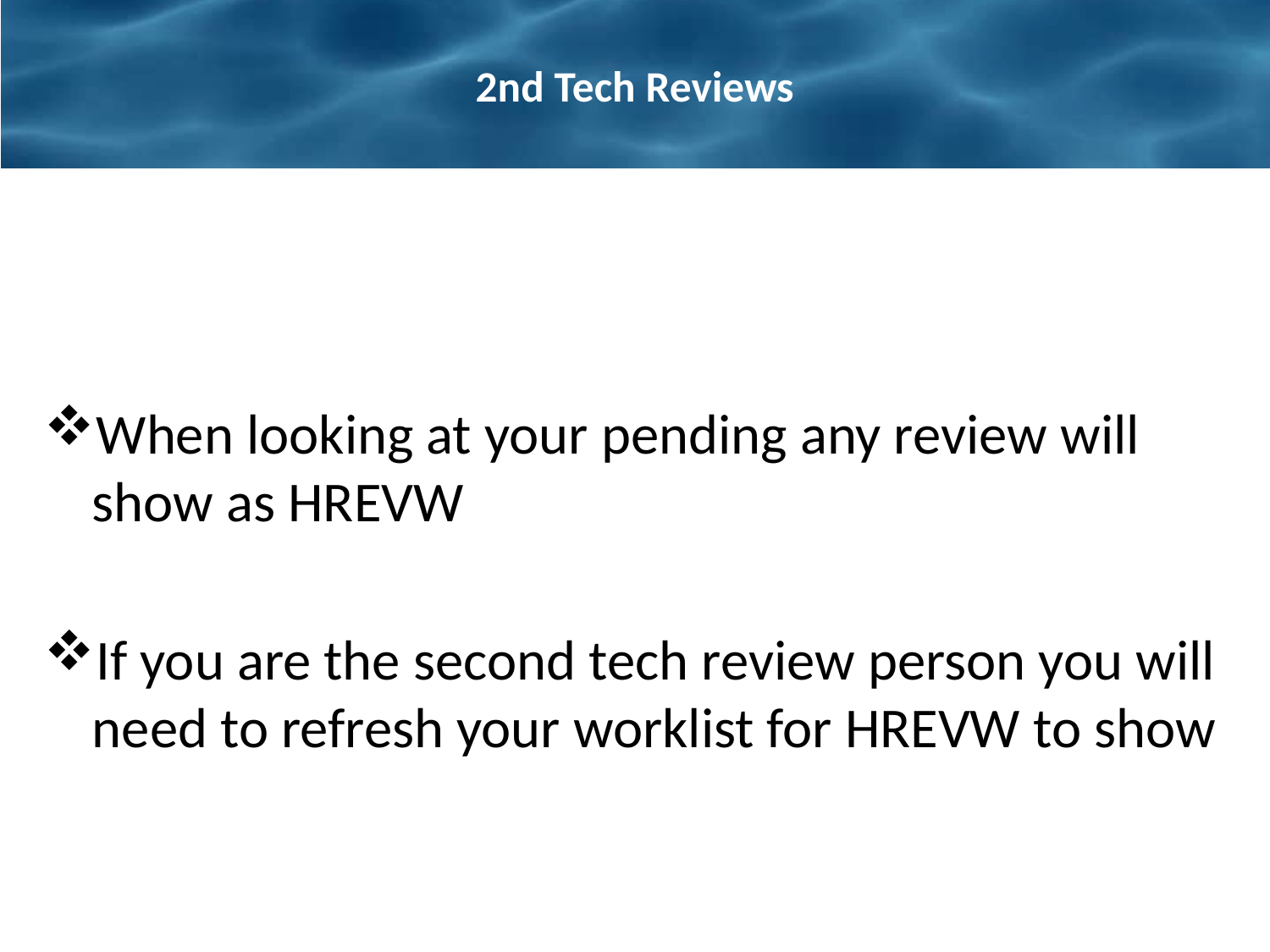

# 2nd Tech Reviews
When looking at your pending any review will show as HREVW

If you are the second tech review person you will need to refresh your worklist for HREVW to show